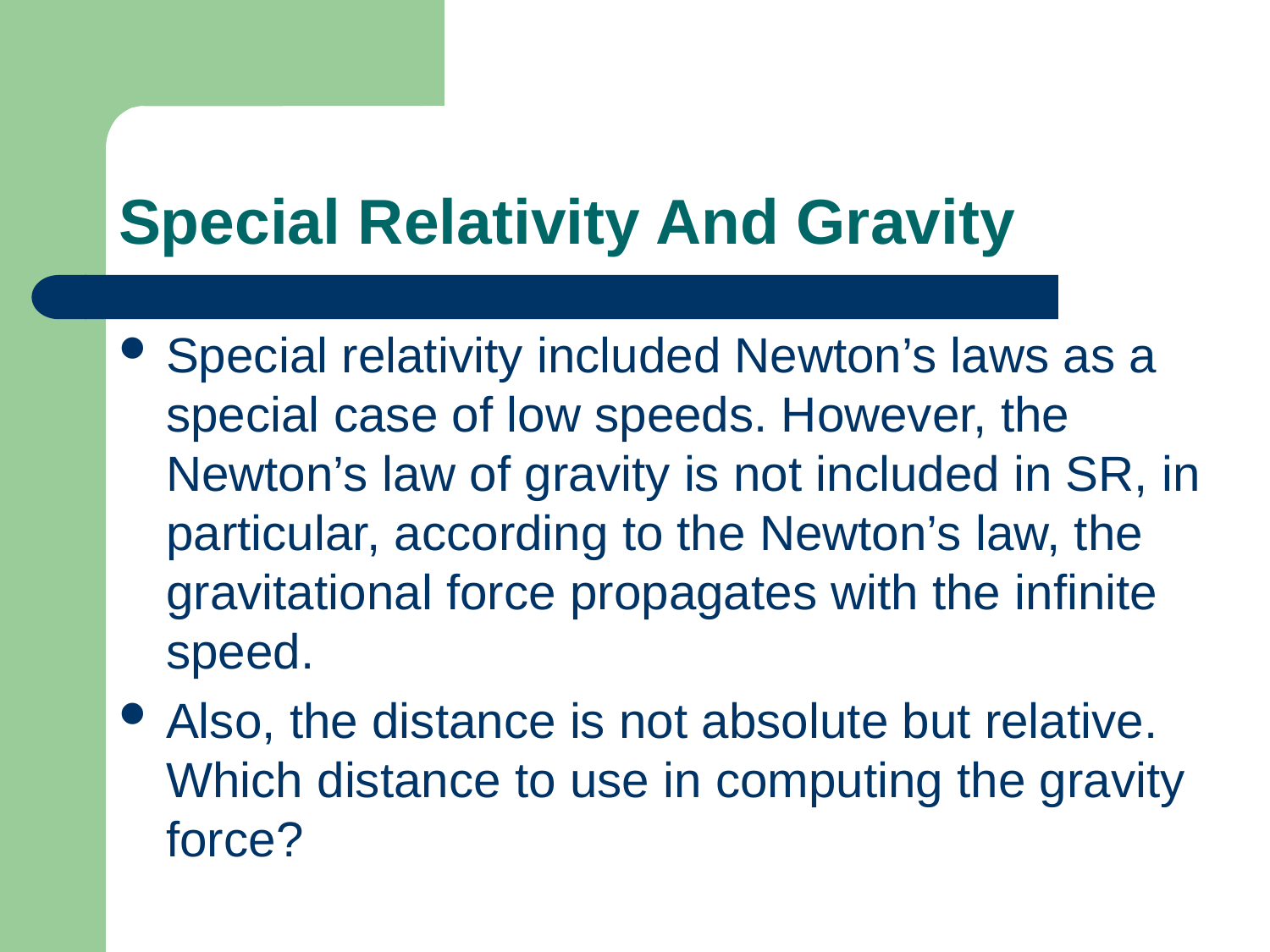

# Special Relativity And Gravity
Special relativity included Newton’s laws as a special case of low speeds. However, the Newton’s law of gravity is not included in SR, in particular, according to the Newton’s law, the gravitational force propagates with the infinite speed.
Also, the distance is not absolute but relative. Which distance to use in computing the gravity force?